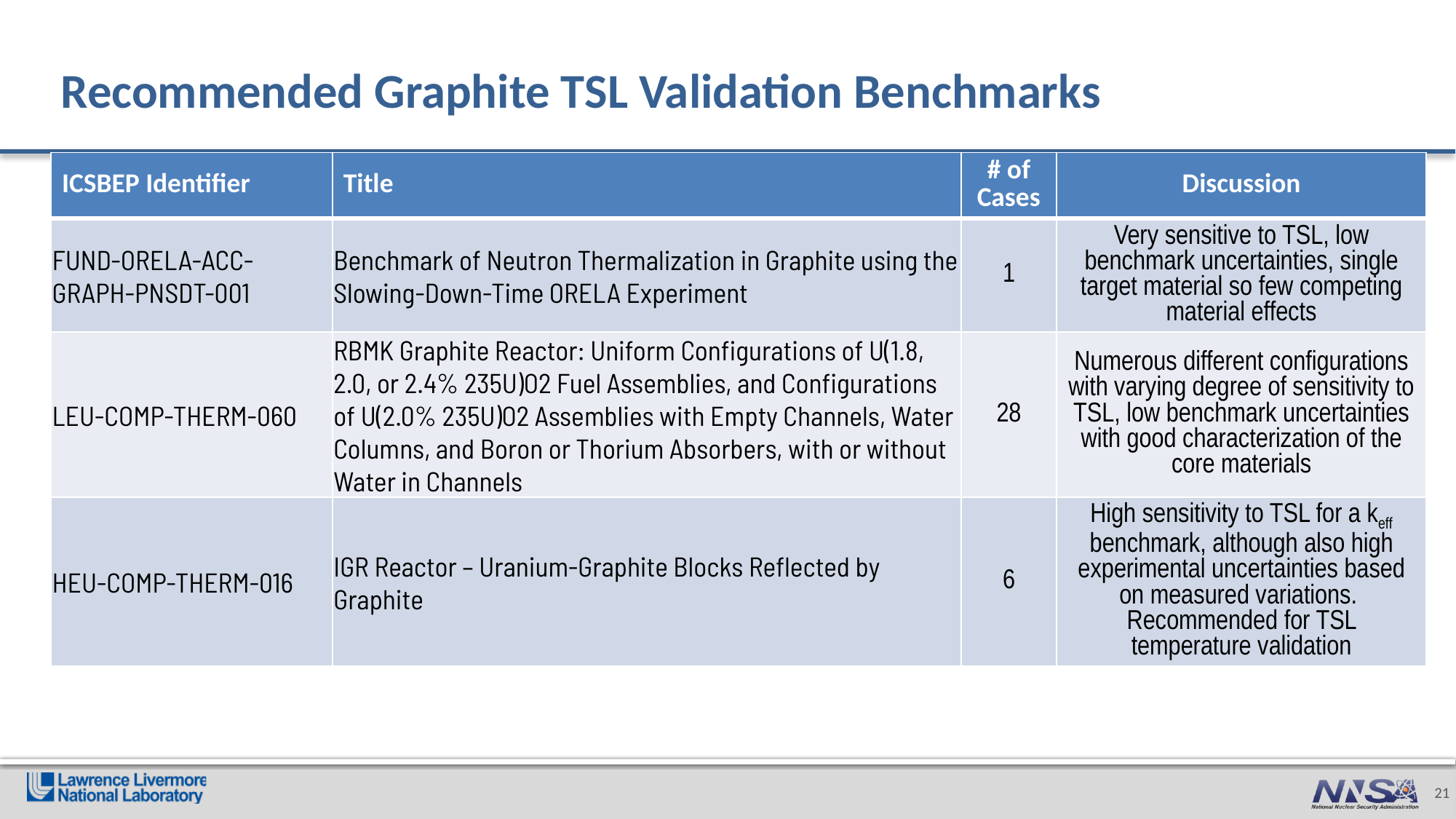

# Recommended Graphite TSL Validation Benchmarks
| ICSBEP Identifier | Title | # of Cases | Discussion |
| --- | --- | --- | --- |
| FUND-ORELA-ACC-GRAPH-PNSDT-001 | Benchmark of Neutron Thermalization in Graphite using the Slowing-Down-Time ORELA Experiment | 1 | Very sensitive to TSL, low benchmark uncertainties, single target material so few competing material effects |
| LEU-COMP-THERM-060 | RBMK Graphite Reactor: Uniform Configurations of U(1.8, 2.0, or 2.4% 235U)O2 Fuel Assemblies, and Configurations of U(2.0% 235U)O2 Assemblies with Empty Channels, Water Columns, and Boron or Thorium Absorbers, with or without Water in Channels | 28 | Numerous different configurations with varying degree of sensitivity to TSL, low benchmark uncertainties with good characterization of the core materials |
| HEU-COMP-THERM-016 | IGR Reactor – Uranium-Graphite Blocks Reflected by Graphite | 6 | High sensitivity to TSL for a keff benchmark, although also high experimental uncertainties based on measured variations. Recommended for TSL temperature validation |